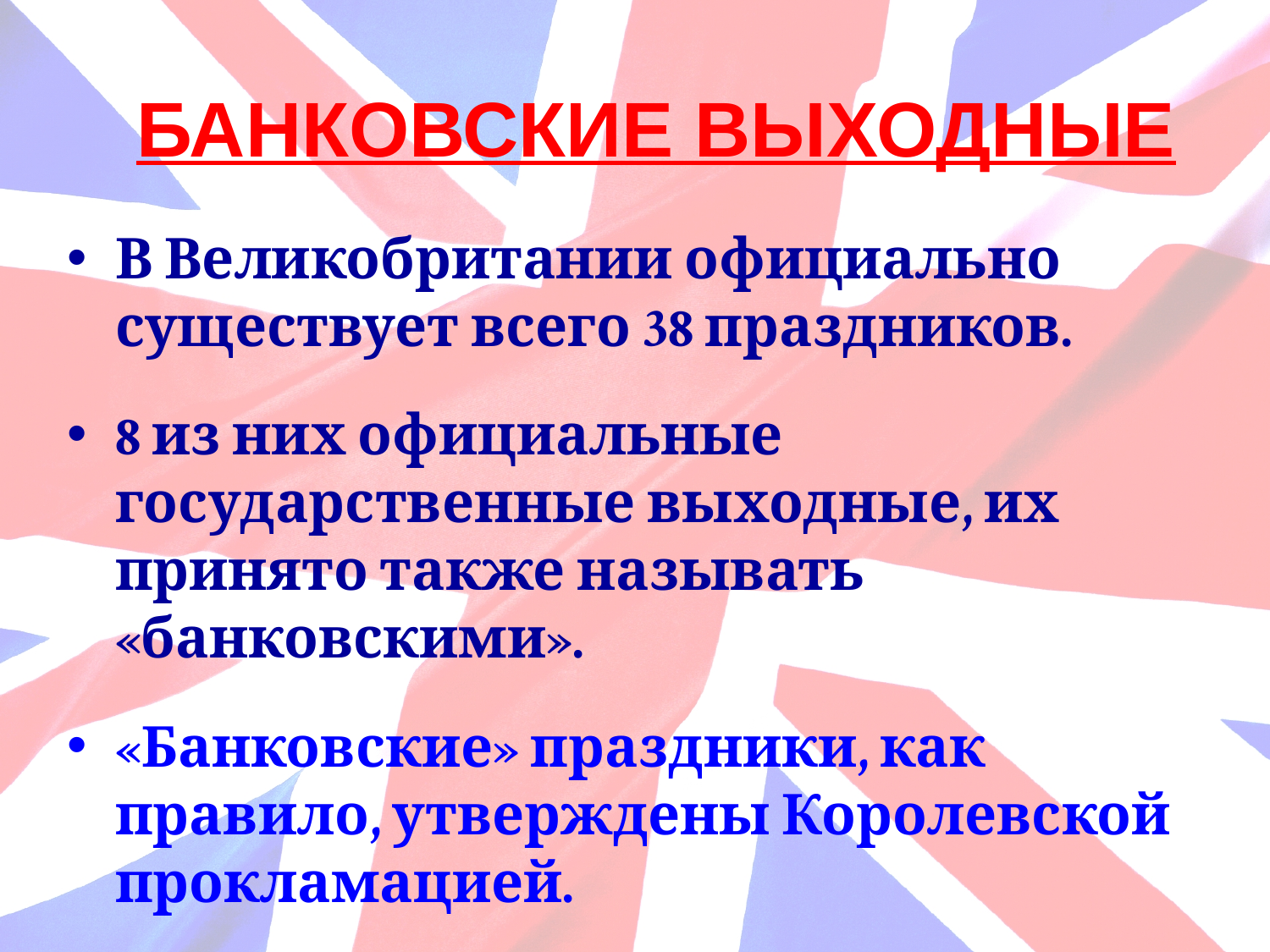

БАНКОВСКИЕ ВЫХОДНЫЕ
В Великобритании официально существует всего 38 праздников.

8 из них официальные государственные выходные, их принято также называть «банковскими».

«Банковские» праздники, как правило, утверждены Королевской прокламацией.